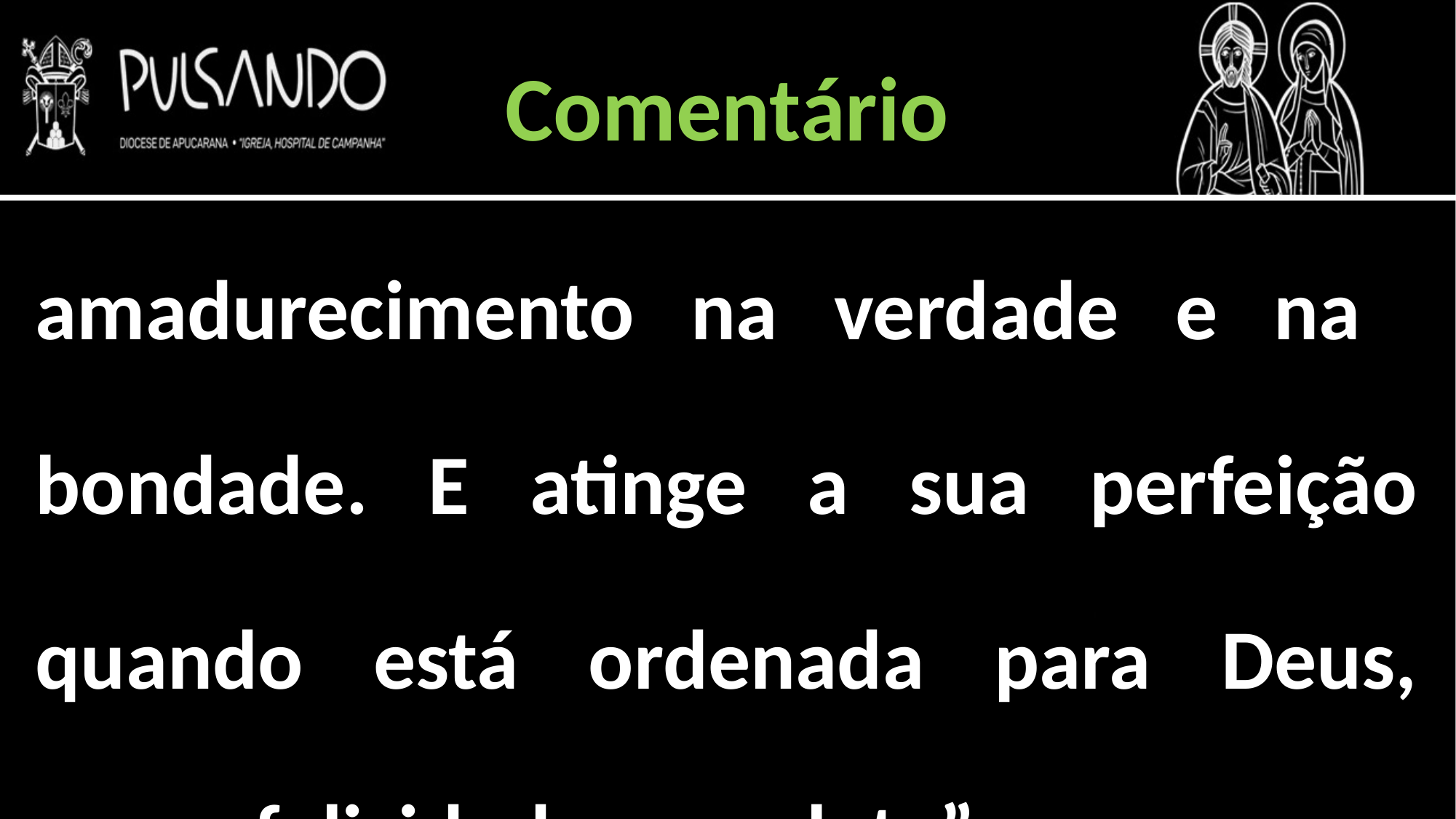

Comentário
amadurecimento na verdade e na  bondade. E atinge a sua perfeição quando está ordenada para Deus, nossa felicidade completa”.